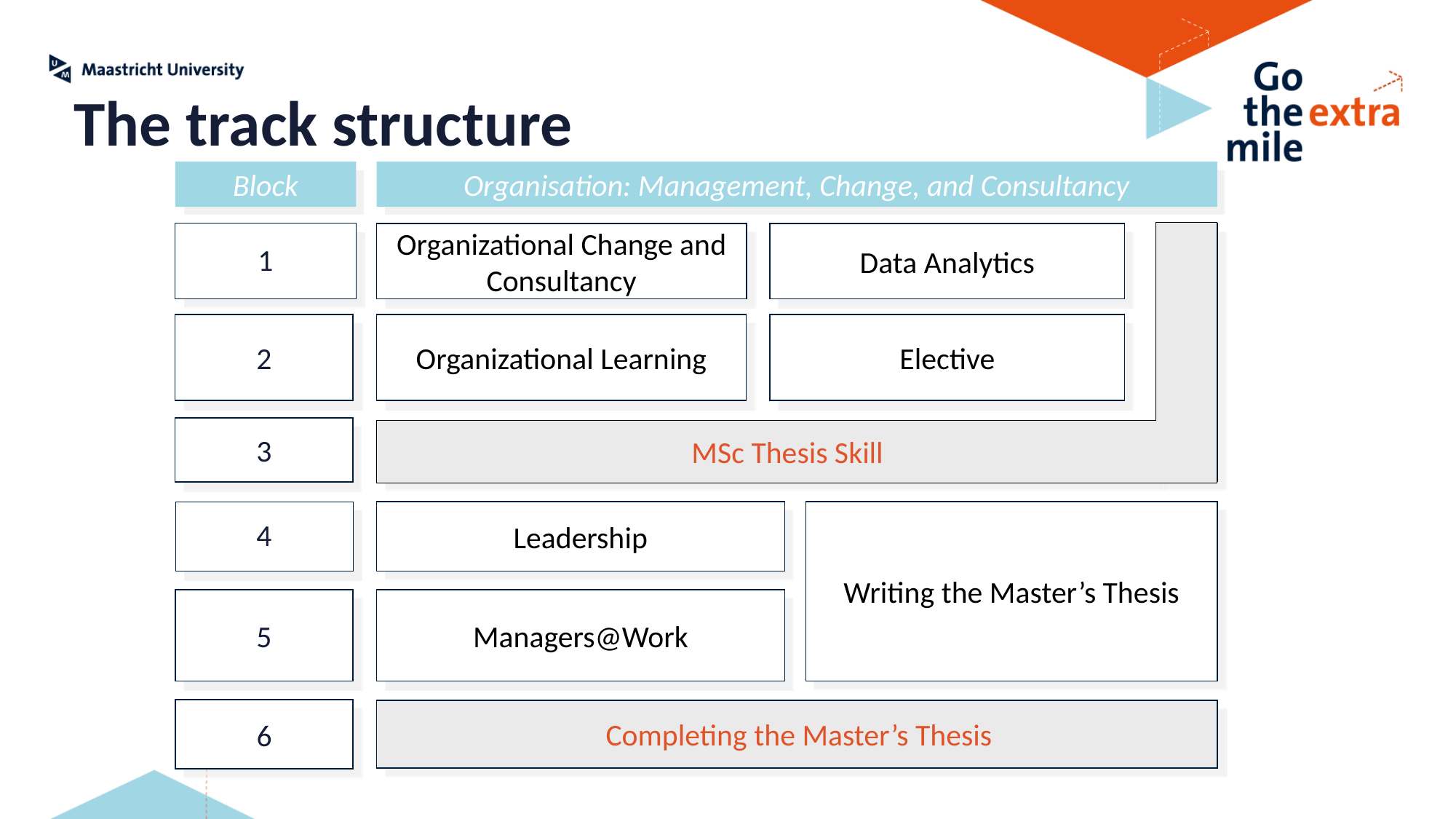

The track structure
Block
Organisation: Management, Change, and Consultancy
1
Organizational Change and Consultancy
Data Analytics
Elective
2
Organizational Learning
3

MSc Thesis Skill
Writing the Master’s Thesis
4
Leadership
5
Managers@Work
6

Completing the Master’s Thesis